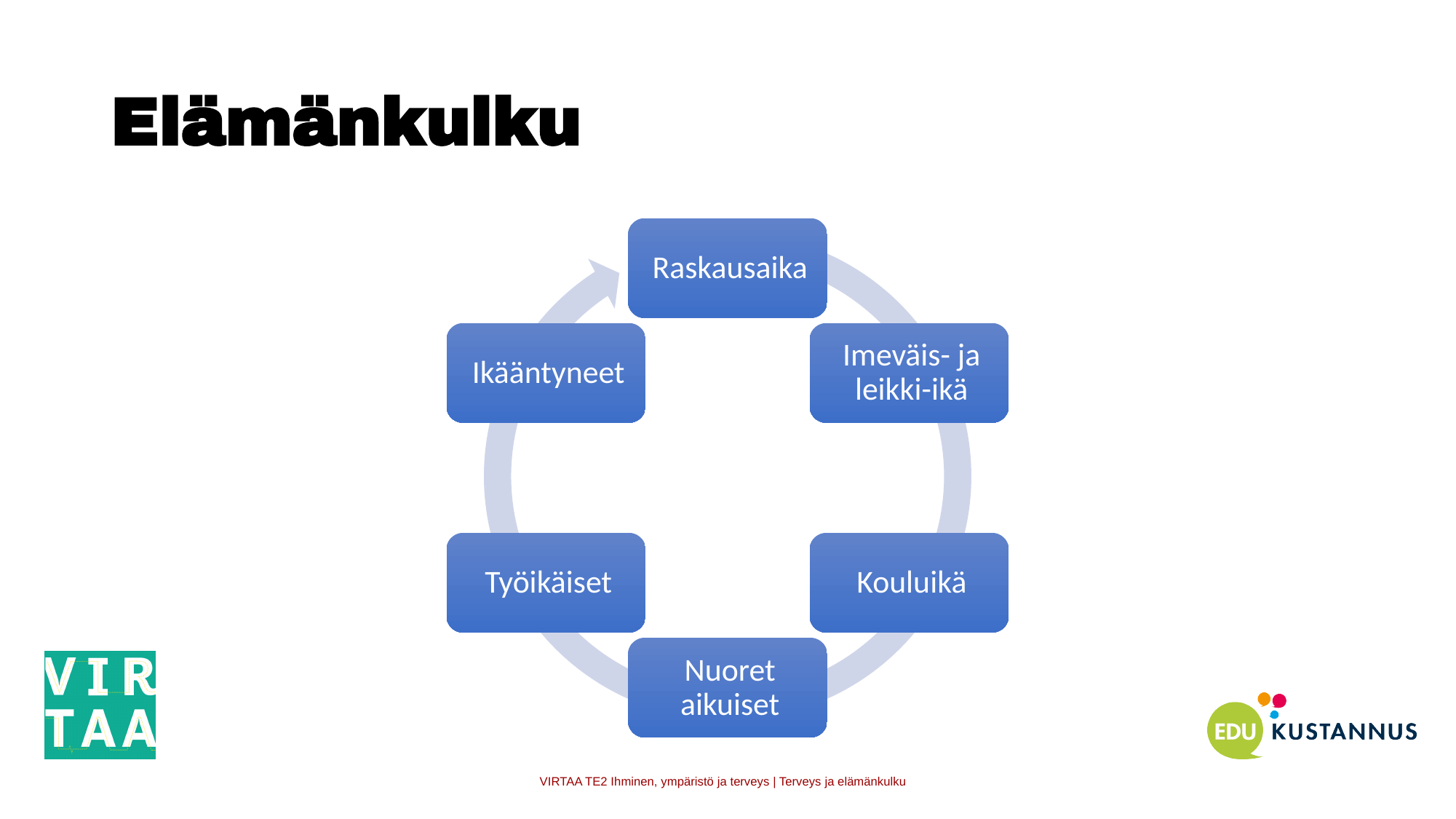

# Elämänkulku
Raskausaika
Imeväis- ja leikki-ikä
Kouluikä
Nuoret aikuiset
Työikäiset
Ikääntyneet
VIRTAA TE2 Ihminen, ympäristö ja terveys | Terveys ja elämänkulku